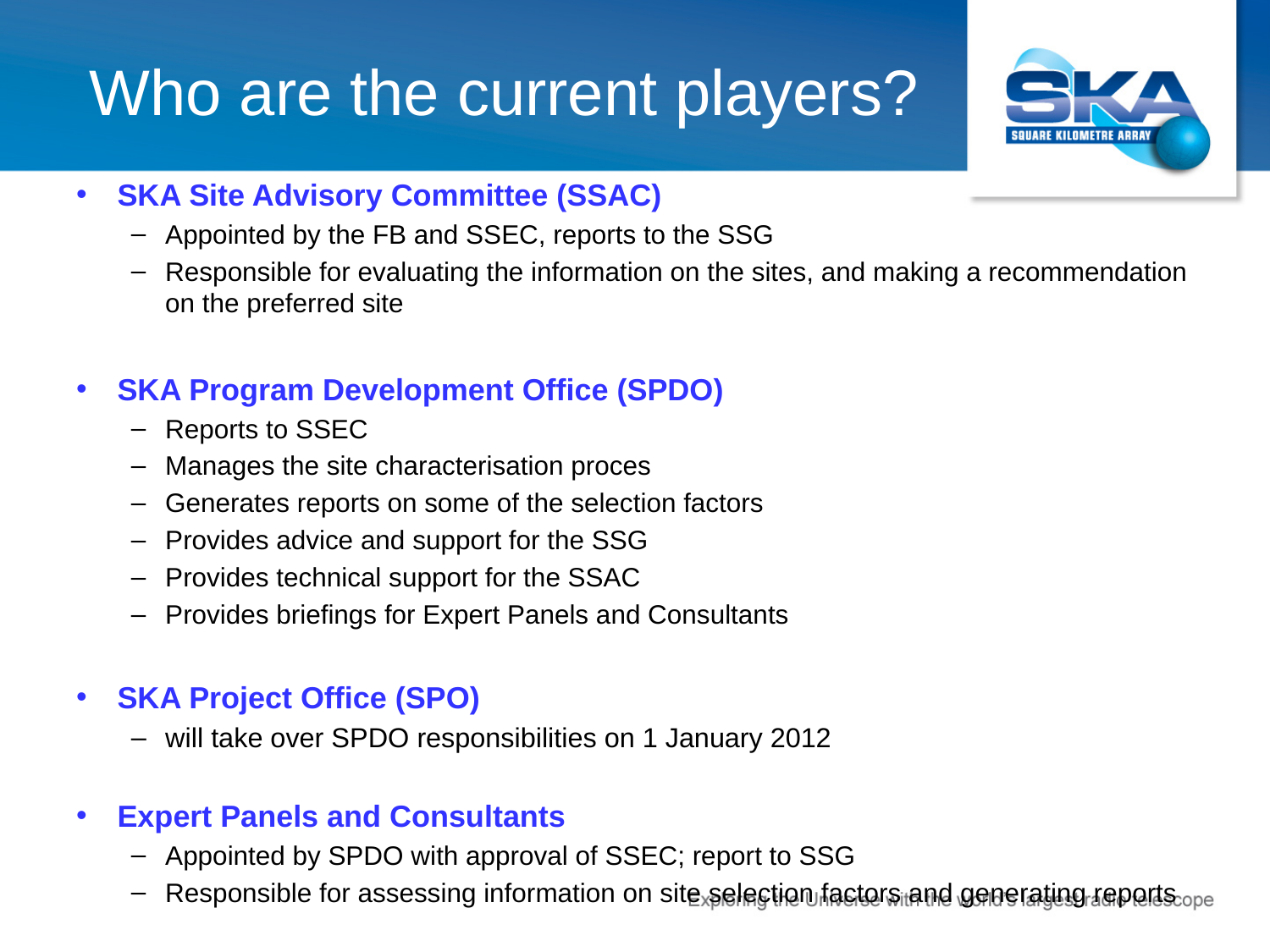

# Who are the current players?
SKA Site Advisory Committee (SSAC)
Appointed by the FB and SSEC, reports to the SSG
Responsible for evaluating the information on the sites, and making a recommendation on the preferred site

SKA Program Development Office (SPDO)
Reports to SSEC
Manages the site characterisation proces
Generates reports on some of the selection factors
Provides advice and support for the SSG
Provides technical support for the SSAC
Provides briefings for Expert Panels and Consultants

SKA Project Office (SPO)
will take over SPDO responsibilities on 1 January 2012

Expert Panels and Consultants
Appointed by SPDO with approval of SSEC; report to SSG
Responsible for assessing information on site selection factors and generating reports